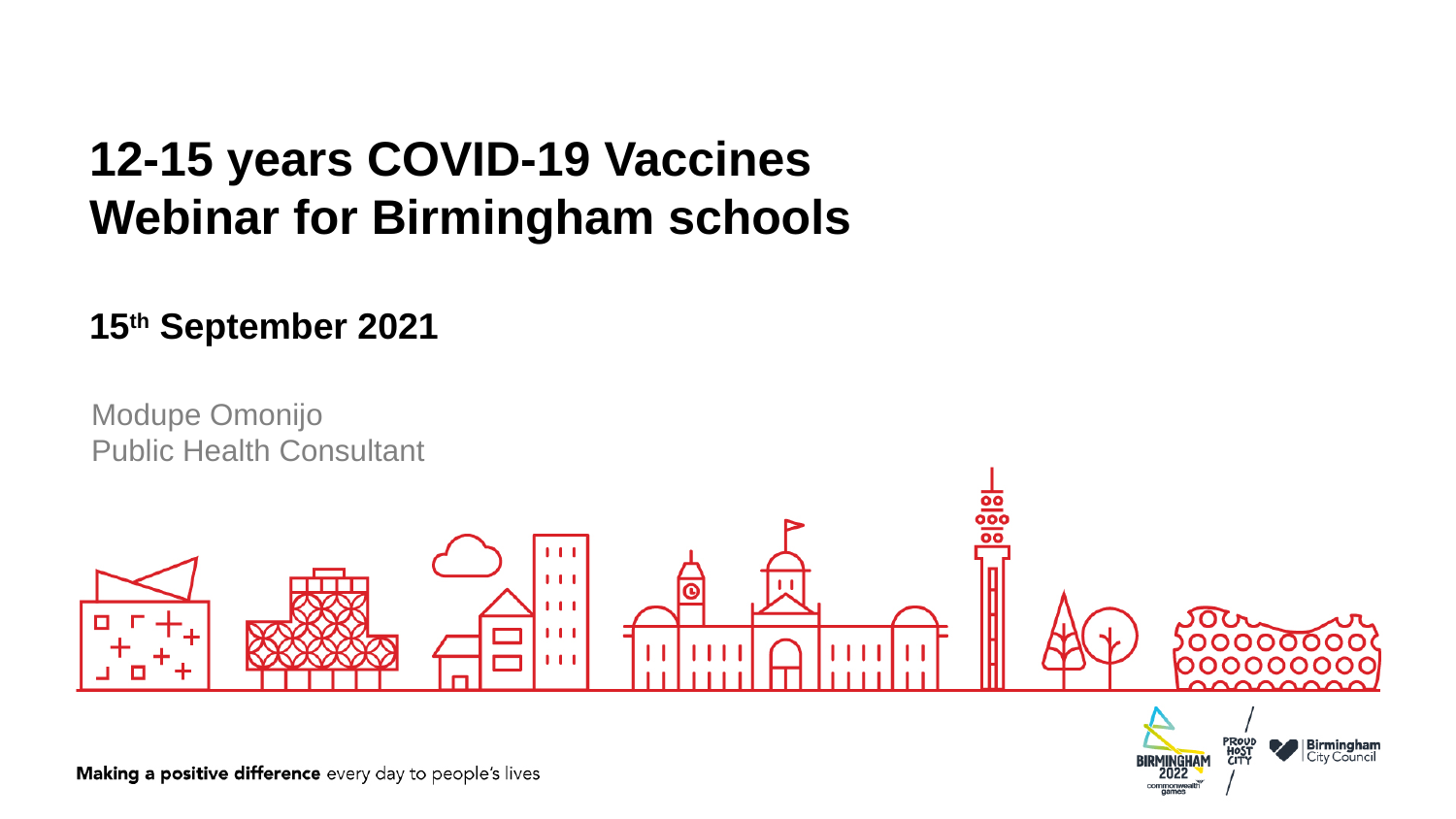

# 12-15 years COVID-19 Vaccines Webinar for Birmingham schools 15th September 2021
Modupe Omonijo
Public Health Consultant